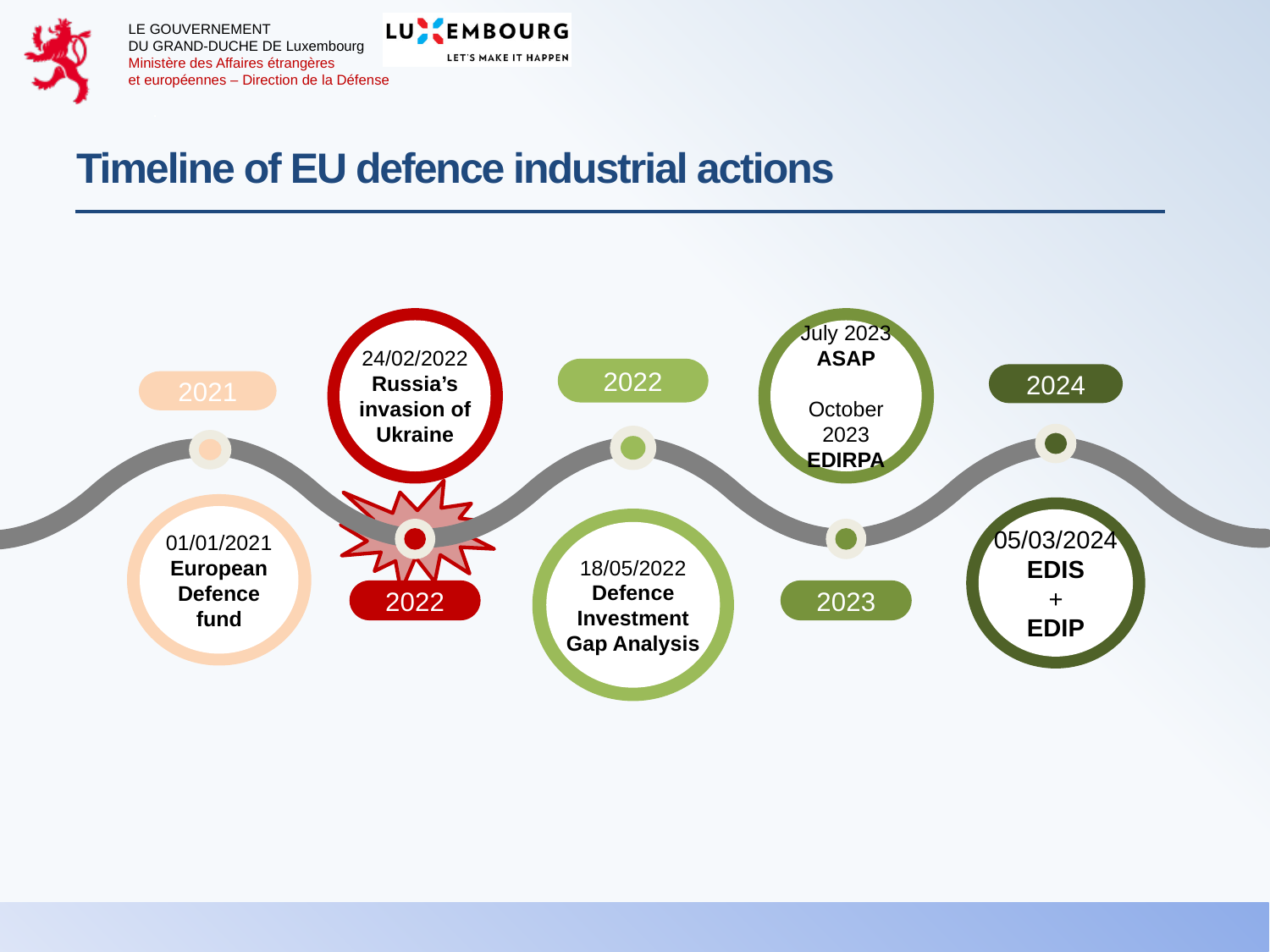

# Timeline of EU defence industrial actions

24/02/2022
Russia’s invasion of Ukraine

2022

July 2023
ASAP

October 2023
EDIRPA

2023
2022

18/05/2022
Defence Investment Gap Analysis
2024

05/03/2024
EDIS
+
EDIP
2021

01/01/2021
European Defence fund